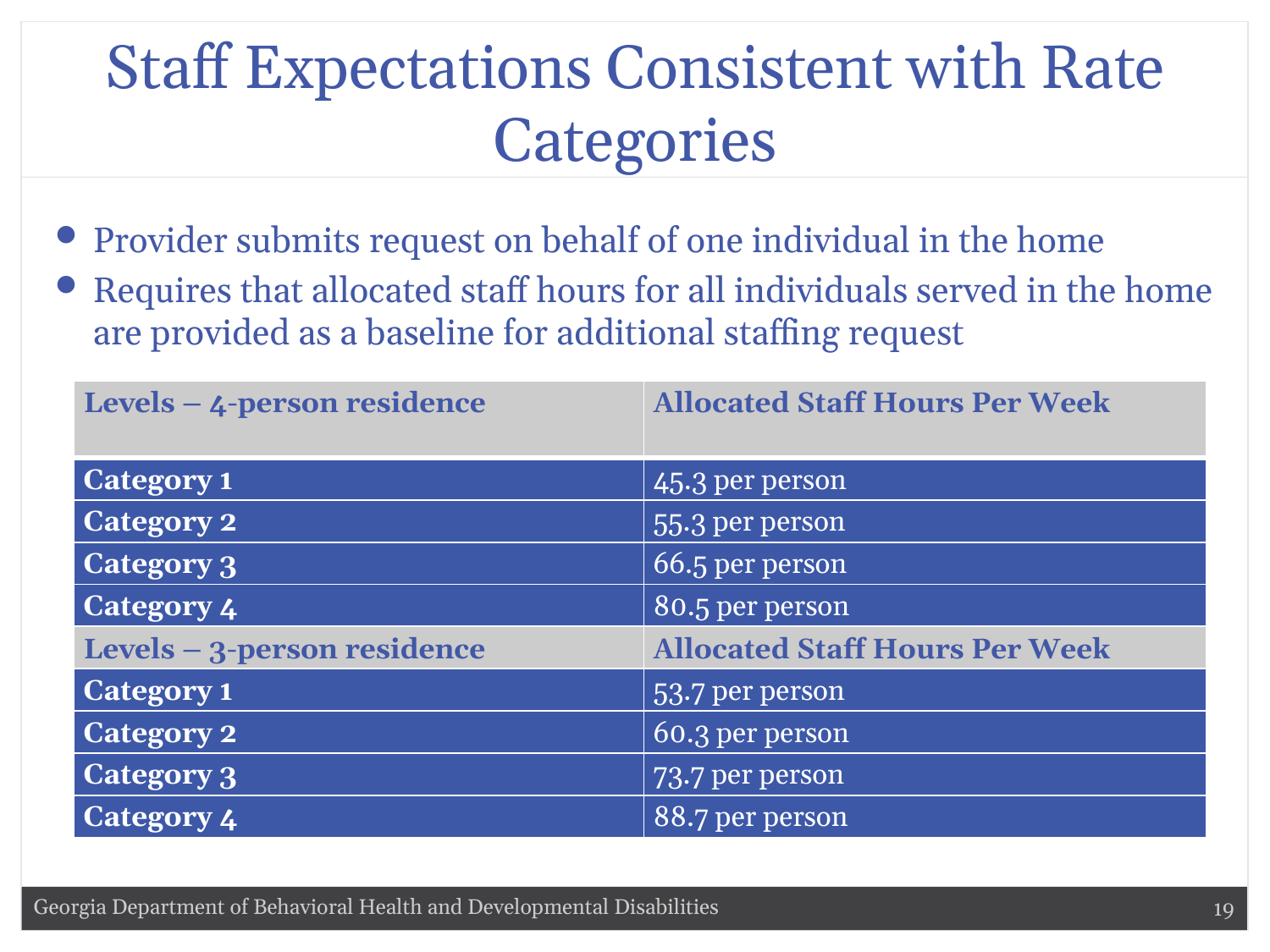

# Staff Expectations Consistent with Rate Categories
Provider submits request on behalf of one individual in the home
Requires that allocated staff hours for all individuals served in the home are provided as a baseline for additional staffing request
| Levels – 4-person residence | Allocated Staff Hours Per Week |
| --- | --- |
| Category 1 | 45.3 per person |
| Category 2 | 55.3 per person |
| Category 3 | 66.5 per person |
| Category 4 | 80.5 per person |
| Levels – 3-person residence | Allocated Staff Hours Per Week |
| Category 1 | 53.7 per person |
| Category 2 | 60.3 per person |
| Category 3 | 73.7 per person |
| Category 4 | 88.7 per person |